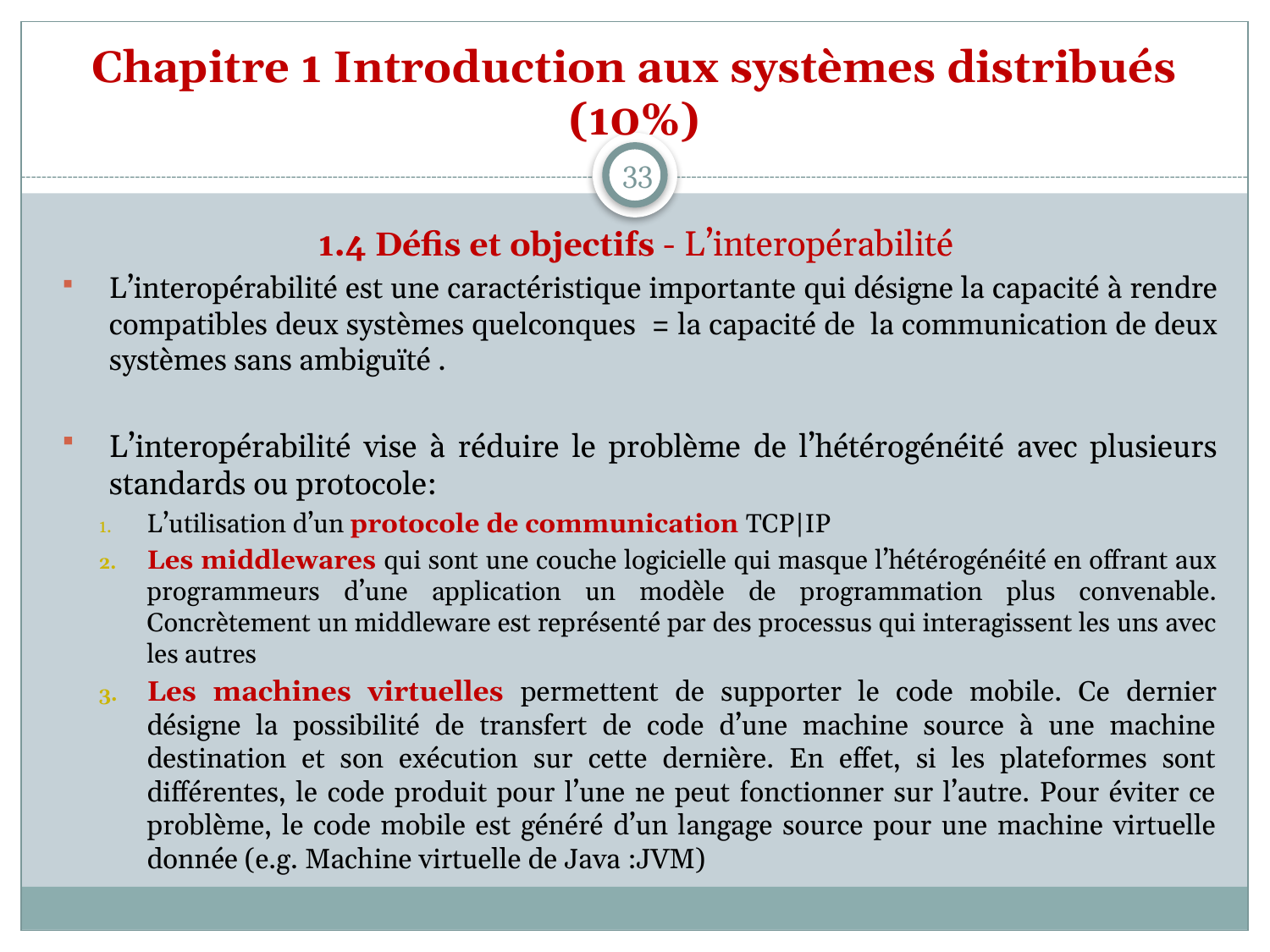

# Chapitre 1 Introduction aux systèmes distribués (10%)
33

1.4 Défis et objectifs - L’interopérabilité
L’interopérabilité est une caractéristique importante qui désigne la capacité à rendre compatibles deux systèmes quelconques  = la capacité de  la communication de deux systèmes sans ambiguïté .

L’interopérabilité vise à réduire le problème de l’hétérogénéité avec plusieurs standards ou protocole:
L’utilisation d’un protocole de communication TCP|IP
Les middlewares qui sont une couche logicielle qui masque l’hétérogénéité en offrant aux
programmeurs d’une application un modèle de programmation plus convenable.
Concrètement un middleware est représenté par des processus qui interagissent les uns avec les autres
Les machines virtuelles permettent de supporter le code mobile. Ce dernier désigne la possibilité de transfert de code d’une machine source à une machine destination et son exécution sur cette dernière. En effet, si les plateformes sont différentes, le code produit pour l’une ne peut fonctionner sur l’autre. Pour éviter ce problème, le code mobile est généré d’un langage source pour une machine virtuelle donnée (e.g. Machine virtuelle de Java :JVM)